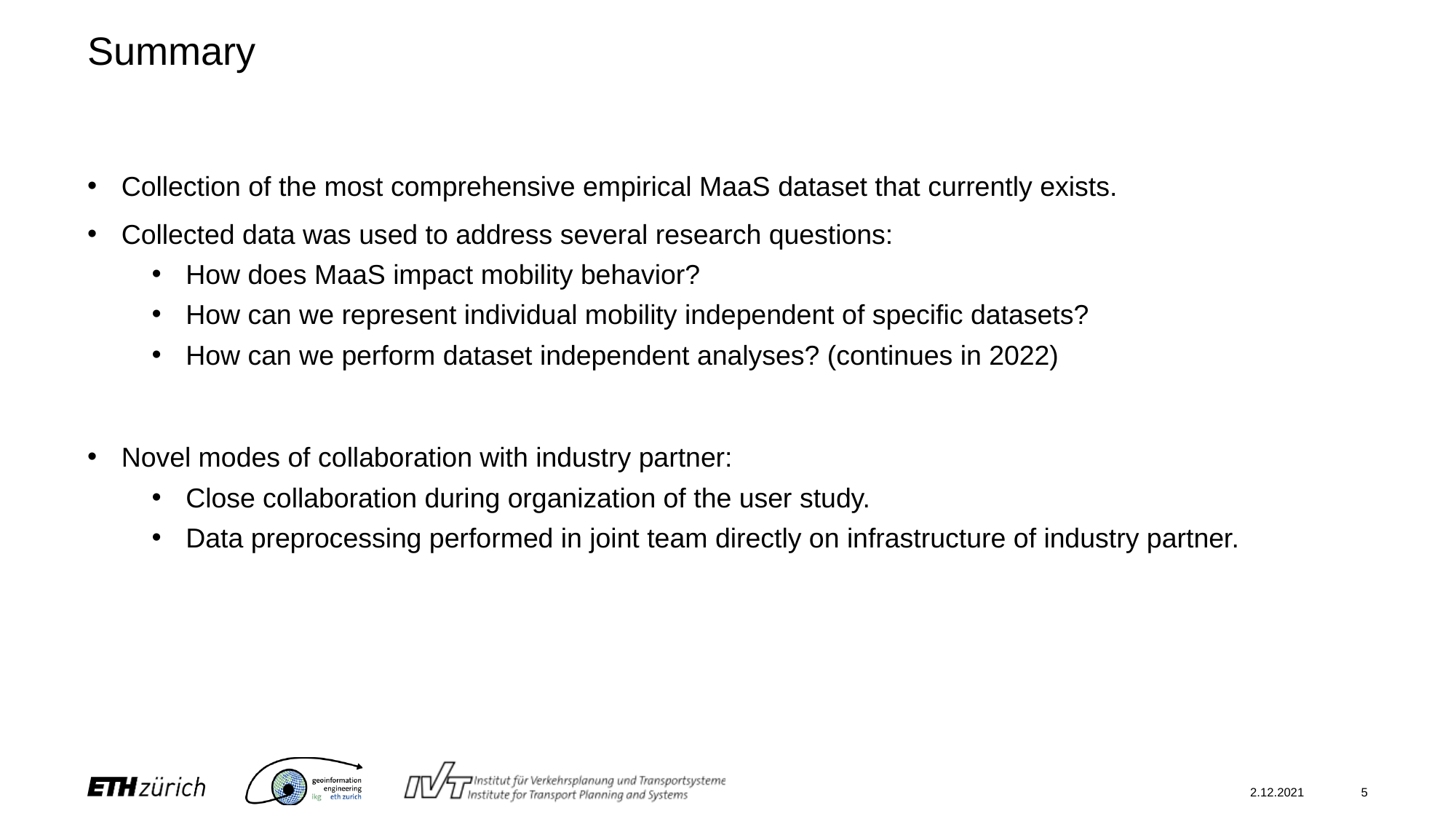

# Summary
Collection of the most comprehensive empirical MaaS dataset that currently exists.
Collected data was used to address several research questions:
How does MaaS impact mobility behavior?
How can we represent individual mobility independent of specific datasets?
How can we perform dataset independent analyses? (continues in 2022)

Novel modes of collaboration with industry partner:
Close collaboration during organization of the user study.
Data preprocessing performed in joint team directly on infrastructure of industry partner.
2.12.2021
5